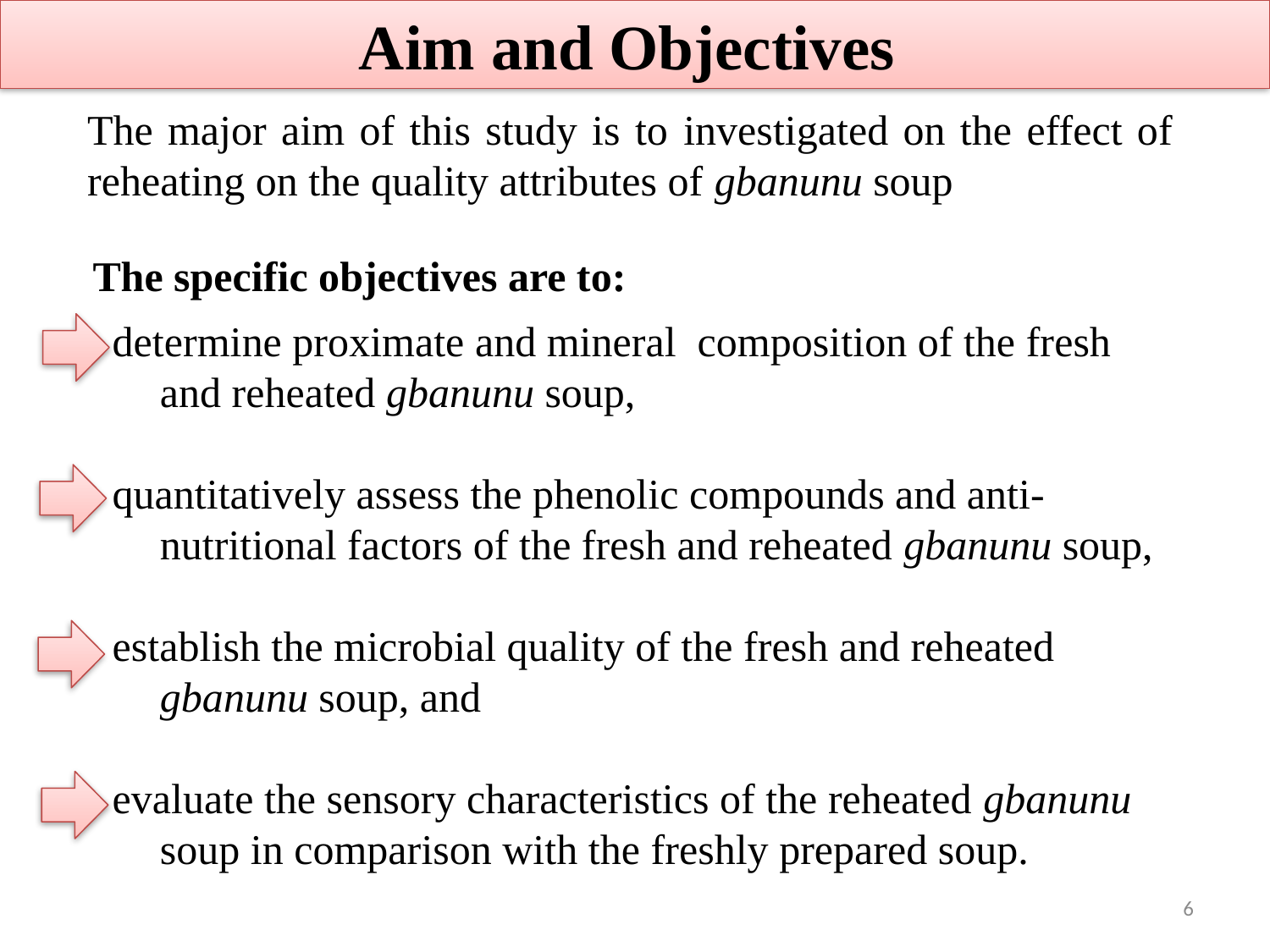

Aim and Objectives
The major aim of this study is to investigated on the effect of reheating on the quality attributes of gbanunu soup
The specific objectives are to:
determine proximate and mineral  composition of the fresh and reheated gbanunu soup,

quantitatively assess the phenolic compounds and anti-nutritional factors of the fresh and reheated gbanunu soup,

establish the microbial quality of the fresh and reheated gbanunu soup, and

evaluate the sensory characteristics of the reheated gbanunu soup in comparison with the freshly prepared soup.

6